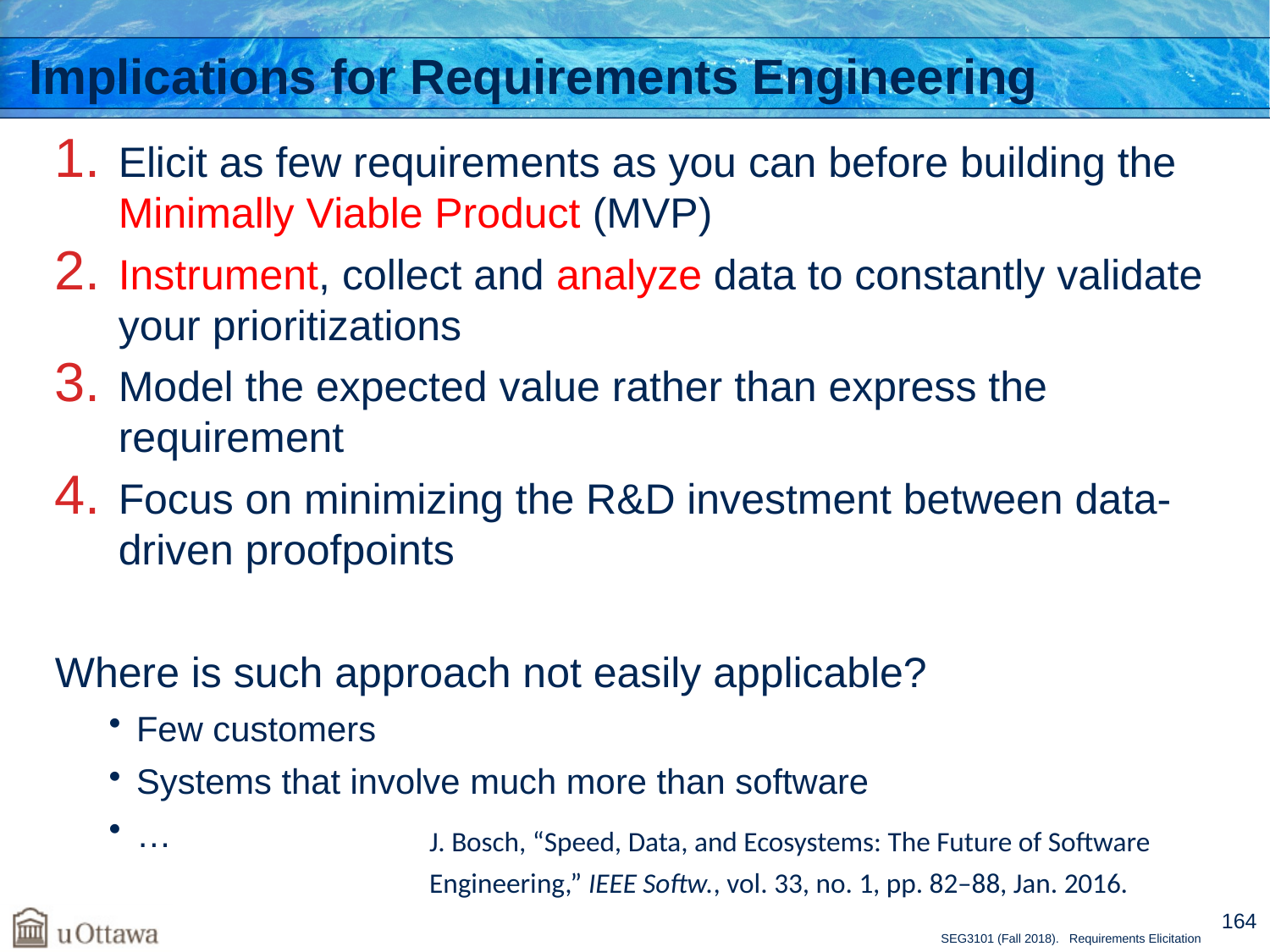

# Implications for Requirements Engineering
Elicit as few requirements as you can before building the Minimally Viable Product (MVP)
Instrument, collect and analyze data to constantly validate your prioritizations
Model the expected value rather than express the requirement
Focus on minimizing the R&D investment between data-driven proofpoints

Where is such approach not easily applicable?
Few customers
Systems that involve much more than software
…

J. Bosch, “Speed, Data, and Ecosystems: The Future of Software Engineering,” IEEE Softw., vol. 33, no. 1, pp. 82–88, Jan. 2016.
164